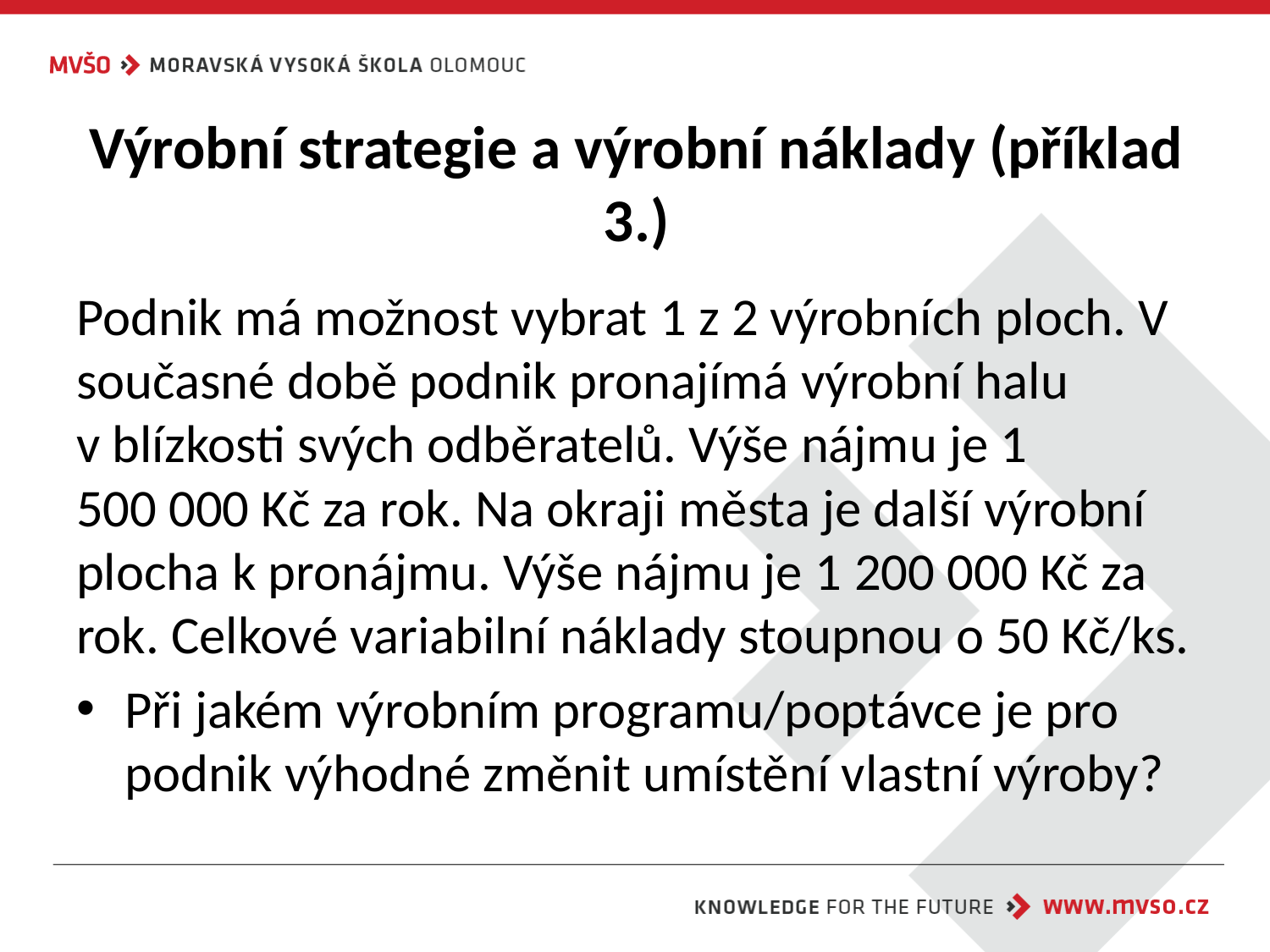

# Výrobní strategie a výrobní náklady (příklad 3.)
Podnik má možnost vybrat 1 z 2 výrobních ploch. V současné době podnik pronajímá výrobní halu v blízkosti svých odběratelů. Výše nájmu je 1 500 000 Kč za rok. Na okraji města je další výrobní plocha k pronájmu. Výše nájmu je 1 200 000 Kč za rok. Celkové variabilní náklady stoupnou o 50 Kč/ks.
Při jakém výrobním programu/poptávce je pro podnik výhodné změnit umístění vlastní výroby?